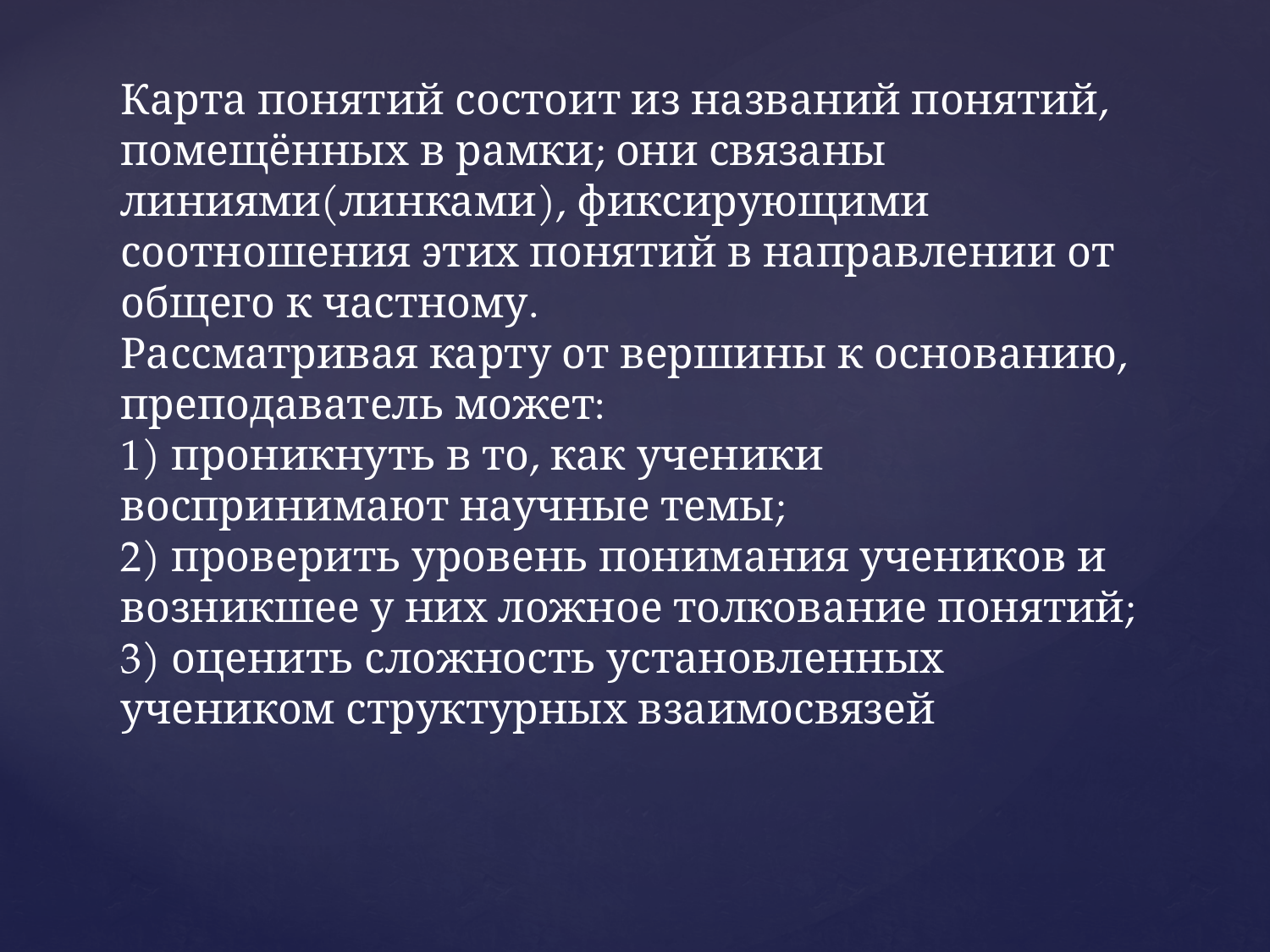

# Карта понятий состоит из названий понятий, помещённых в рамки; они связаны линиями(линками), фиксирующими соотношения этих понятий в направлении от общего к частному. Рассматривая карту от вершины к основанию, преподаватель может: 1) проникнуть в то, как ученики воспринимают научные темы; 2) проверить уровень понимания учеников и возникшее у них ложное толкование понятий; 3) оценить сложность установленных учеником структурных взаимосвязей